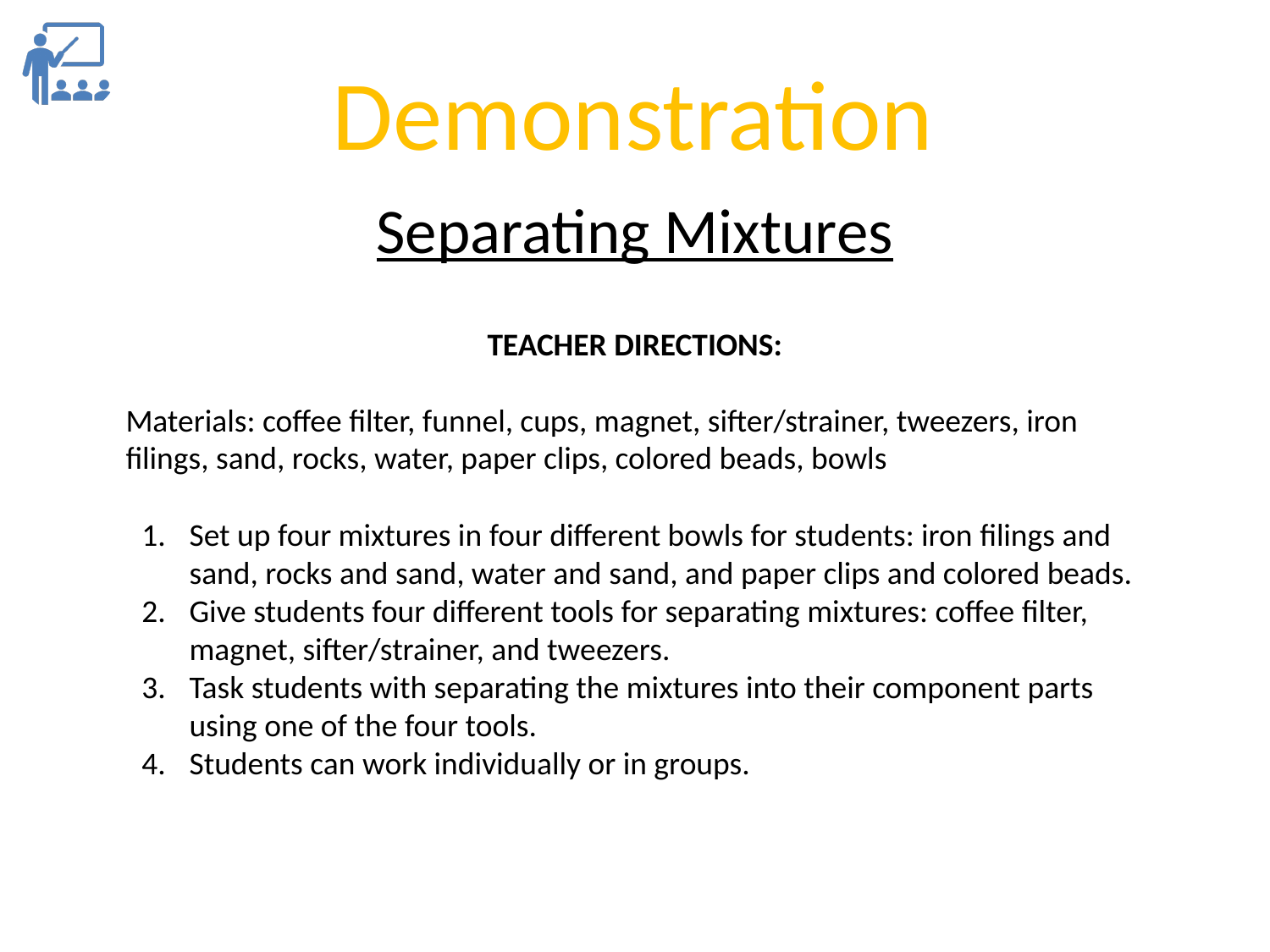

Demonstration
Separating Mixtures
TEACHER DIRECTIONS:

Materials: coffee filter, funnel, cups, magnet, sifter/strainer, tweezers, iron filings, sand, rocks, water, paper clips, colored beads, bowls

Set up four mixtures in four different bowls for students: iron filings and sand, rocks and sand, water and sand, and paper clips and colored beads.
Give students four different tools for separating mixtures: coffee filter, magnet, sifter/strainer, and tweezers.
Task students with separating the mixtures into their component parts using one of the four tools.
Students can work individually or in groups.